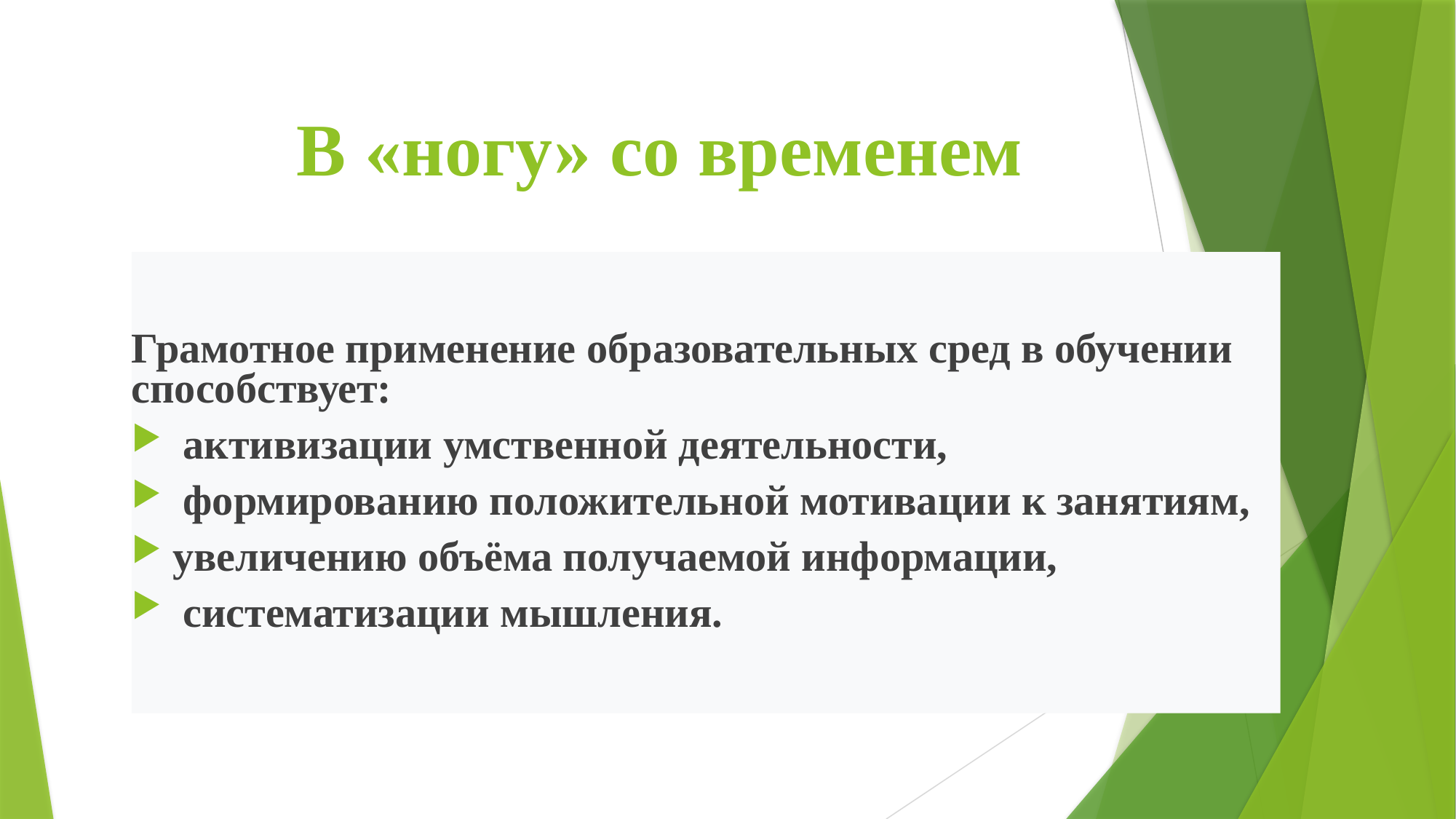

# В «ногу» со временем
Грамотное применение образовательных сред в обучении способствует:
 активизации умственной деятельности,
 формированию положительной мотивации к занятиям,
увеличению объёма получаемой информации,
 систематизации мышления.